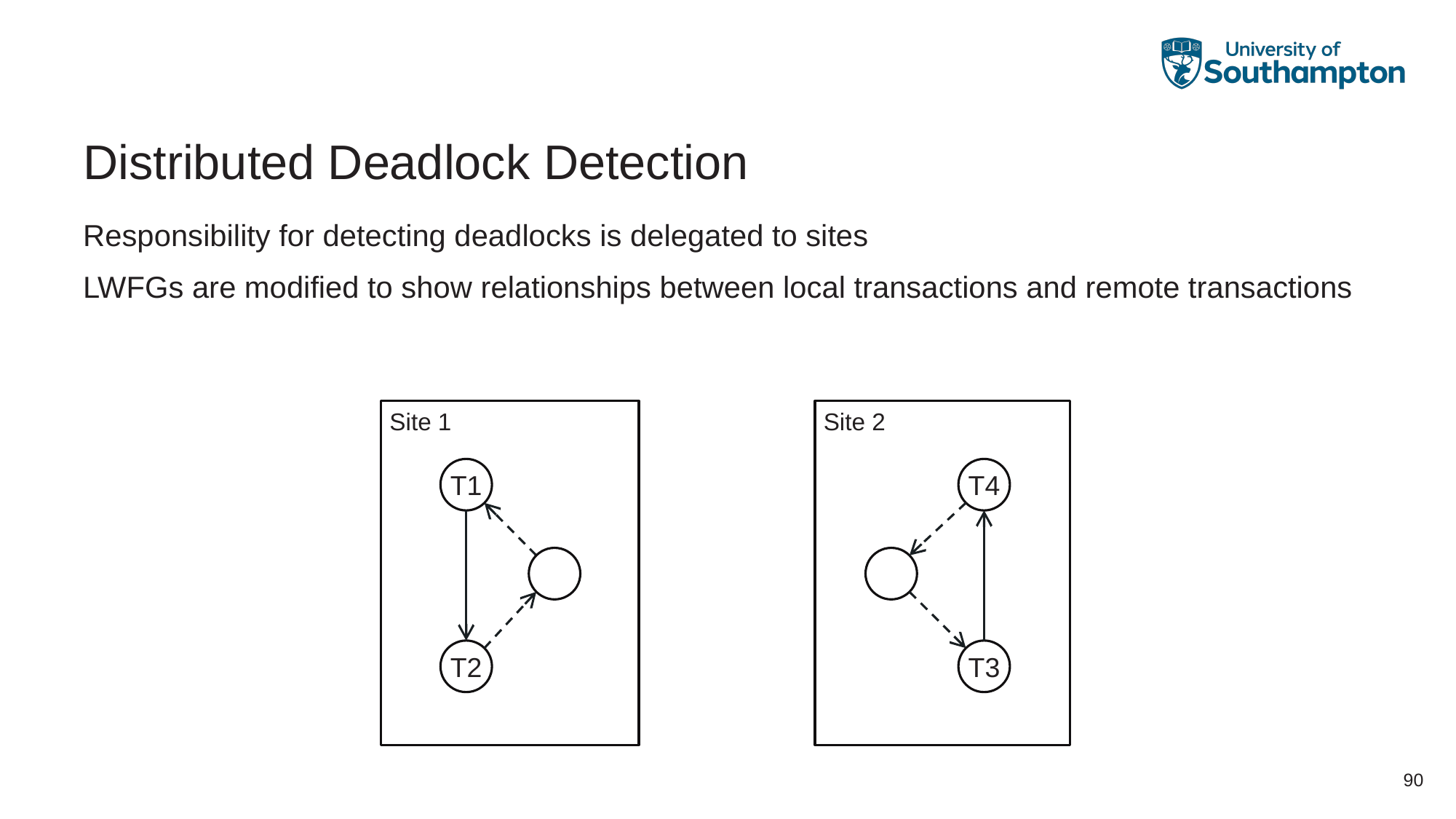

# Distributed Deadlock Detection
Responsibility for detecting deadlocks is delegated to sites
LWFGs are modified to show relationships between local transactions and remote transactions
Site 1
Site 2
T1
T4

T2
T3